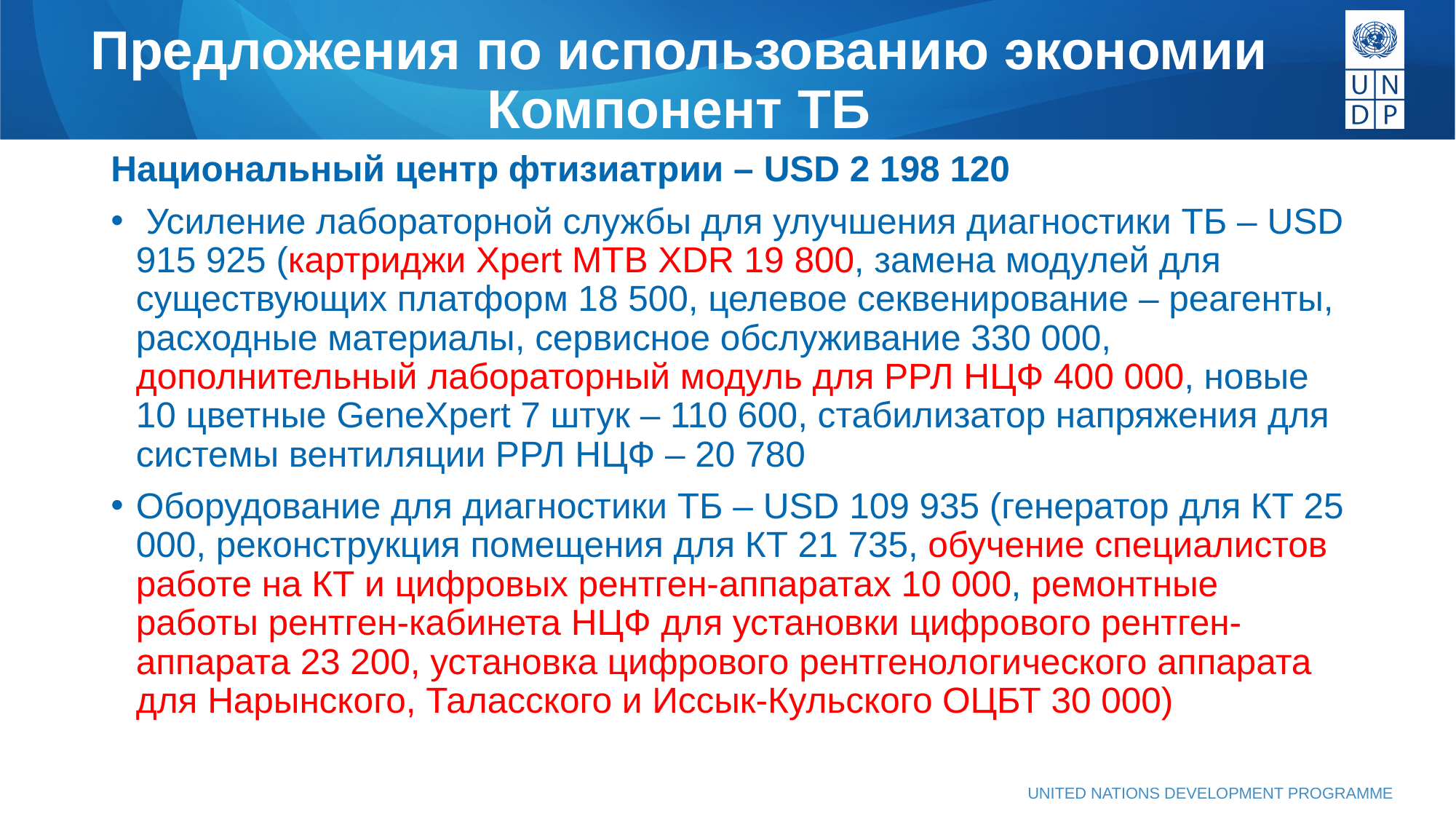

# Предложения по использованию экономии Компонент ТБ
Национальный центр фтизиатрии – USD 2 198 120
 Усиление лабораторной службы для улучшения диагностики ТБ – USD 915 925 (картриджи Xpert MTB XDR 19 800, замена модулей для существующих платформ 18 500, целевое секвенирование – реагенты, расходные материалы, сервисное обслуживание 330 000, дополнительный лабораторный модуль для РРЛ НЦФ 400 000, новые 10 цветные GeneXpert 7 штук – 110 600, стабилизатор напряжения для системы вентиляции РРЛ НЦФ – 20 780
Оборудование для диагностики ТБ – USD 109 935 (генератор для КТ 25 000, реконструкция помещения для КТ 21 735, обучение специалистов работе на КТ и цифровых рентген-аппаратах 10 000, ремонтные работы рентген-кабинета НЦФ для установки цифрового рентген-аппарата 23 200, установка цифрового рентгенологического аппарата для Нарынского, Таласского и Иссык-Кульского ОЦБТ 30 000)